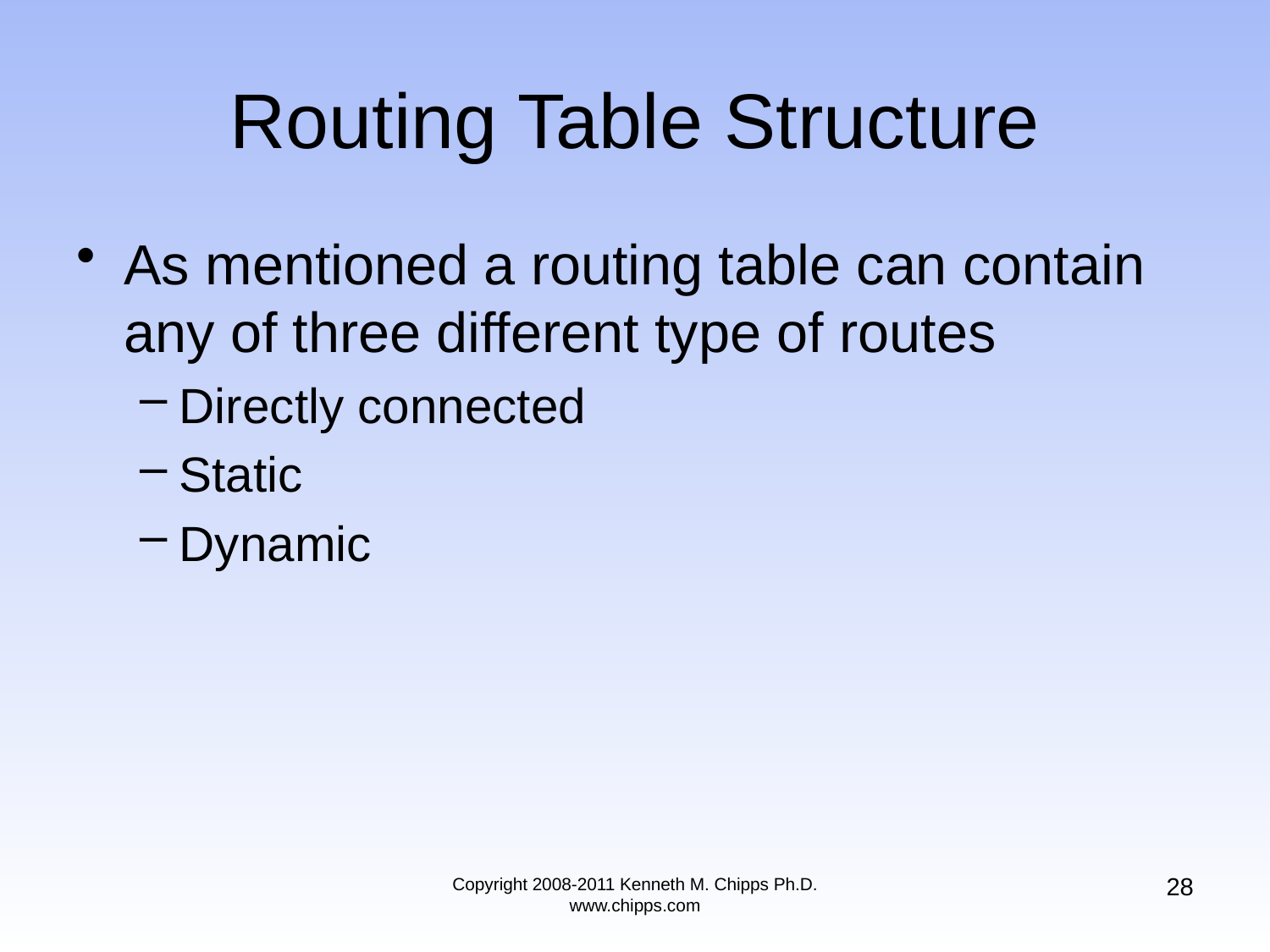

# Routing Table Structure
As mentioned a routing table can contain any of three different type of routes
Directly connected
Static
Dynamic
28
Copyright 2008-2011 Kenneth M. Chipps Ph.D. www.chipps.com